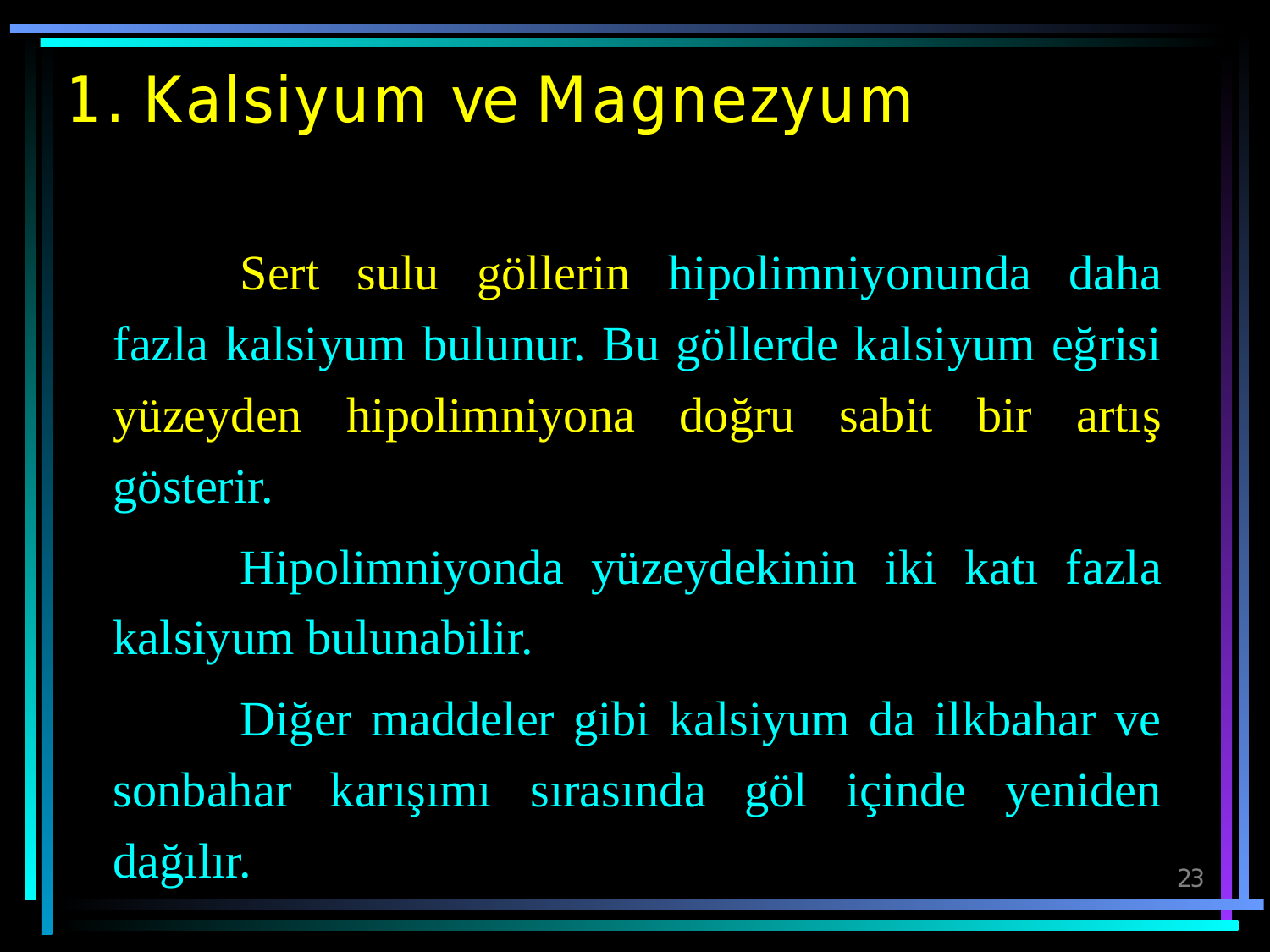

# 1. Kalsiyum ve Magnezyum
		Sert sulu göllerin hipolimniyonunda daha fazla kalsiyum bulunur. Bu göllerde kalsiyum eğrisi yüzeyden hipolimniyona doğru sabit bir artış gösterir.
		Hipolimniyonda yüzeydekinin iki katı fazla kalsiyum bulunabilir.
		Diğer maddeler gibi kalsiyum da ilkbahar ve sonbahar karışımı sırasında göl içinde yeniden dağılır.
23